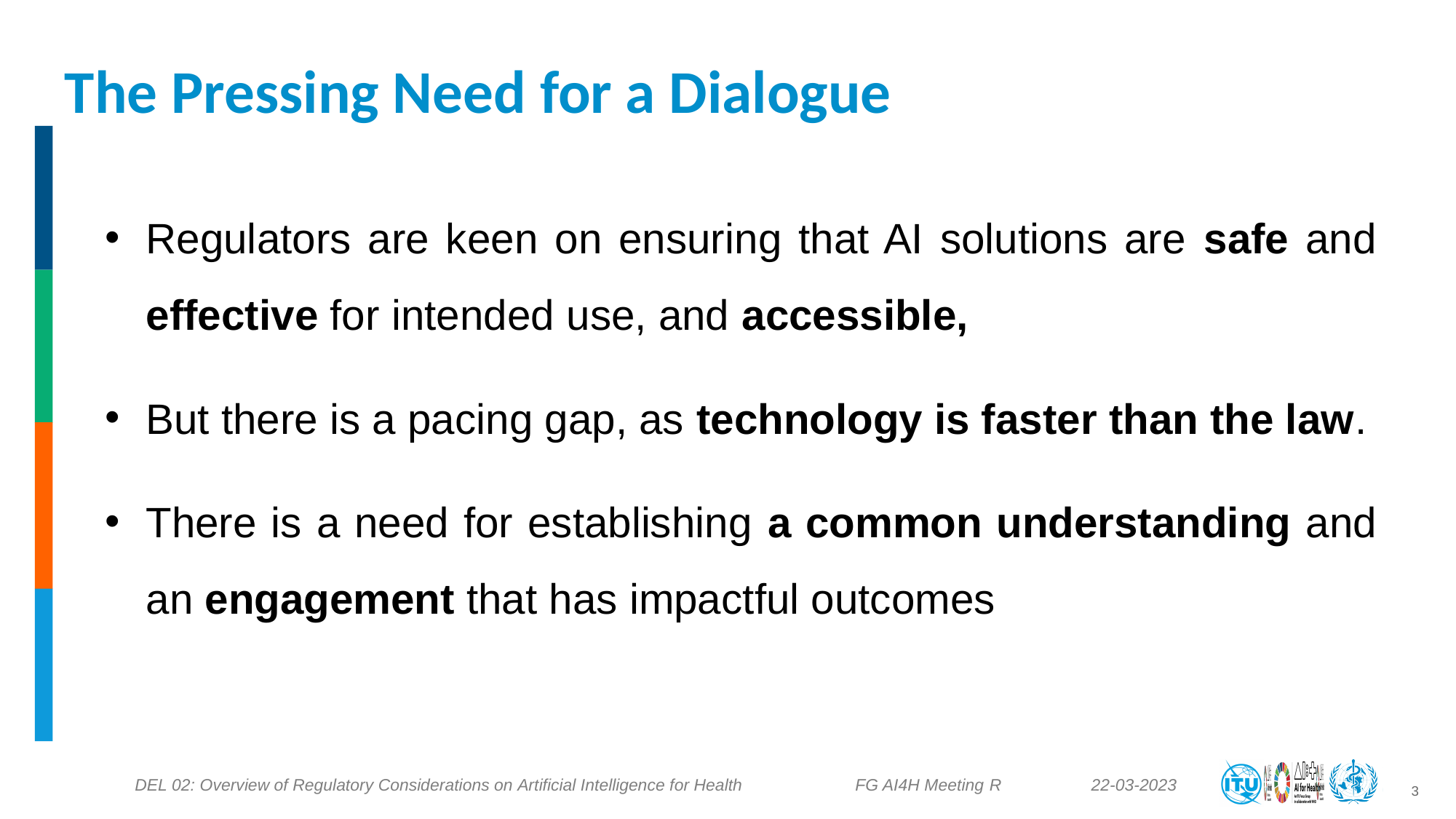

The Pressing Need for a Dialogue

Regulators are keen on ensuring that AI solutions are safe and effective for intended use, and accessible,
But there is a pacing gap, as technology is faster than the law.
There is a need for establishing a common understanding and an engagement that has impactful outcomes
3